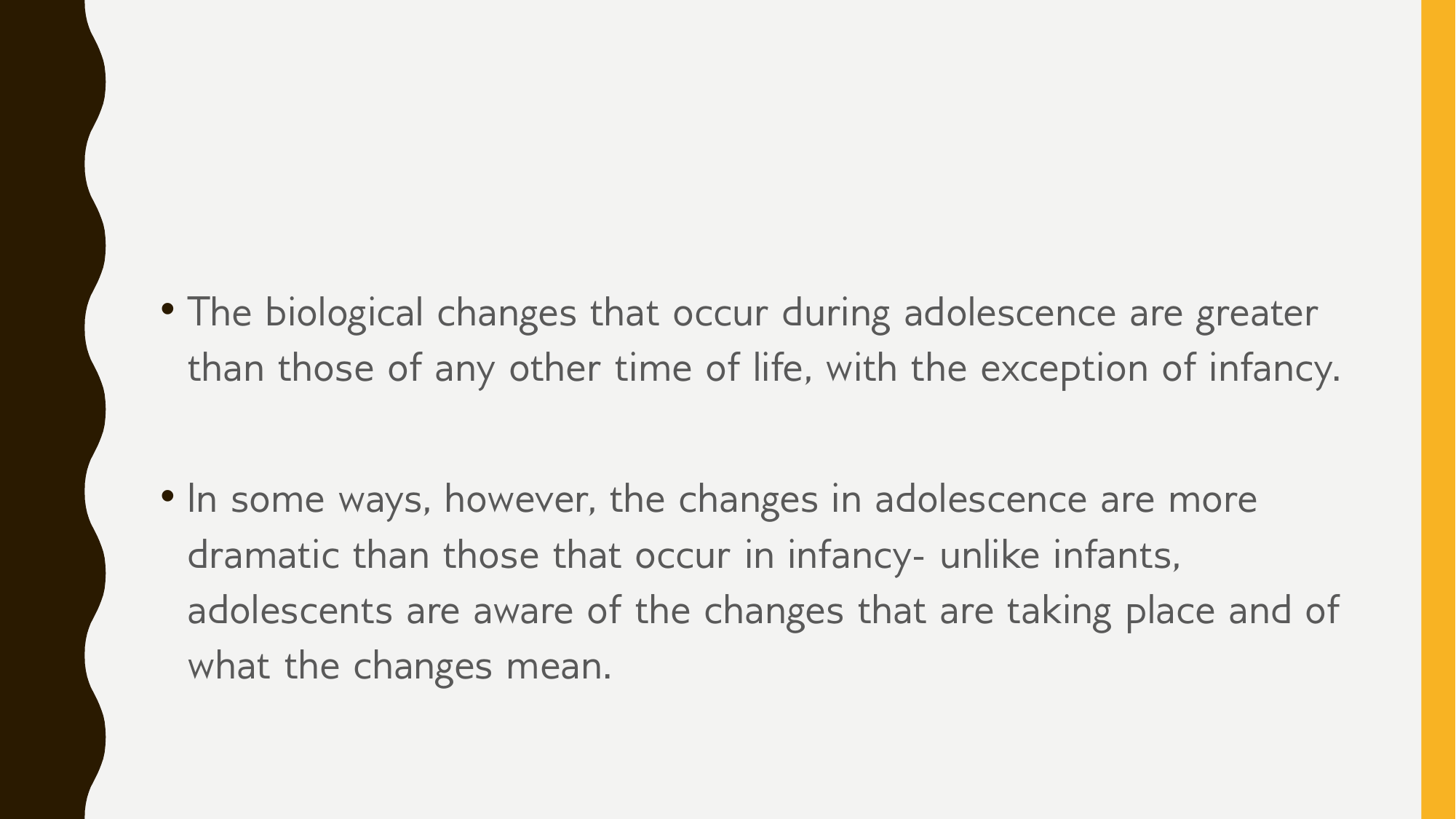

#
The biological changes that occur during adolescence are greater than those of any other time of life, with the exception of infancy.

In some ways, however, the changes in adolescence are more dramatic than those that occur in infancy- unlike infants, adolescents are aware of the changes that are taking place and of what the changes mean.